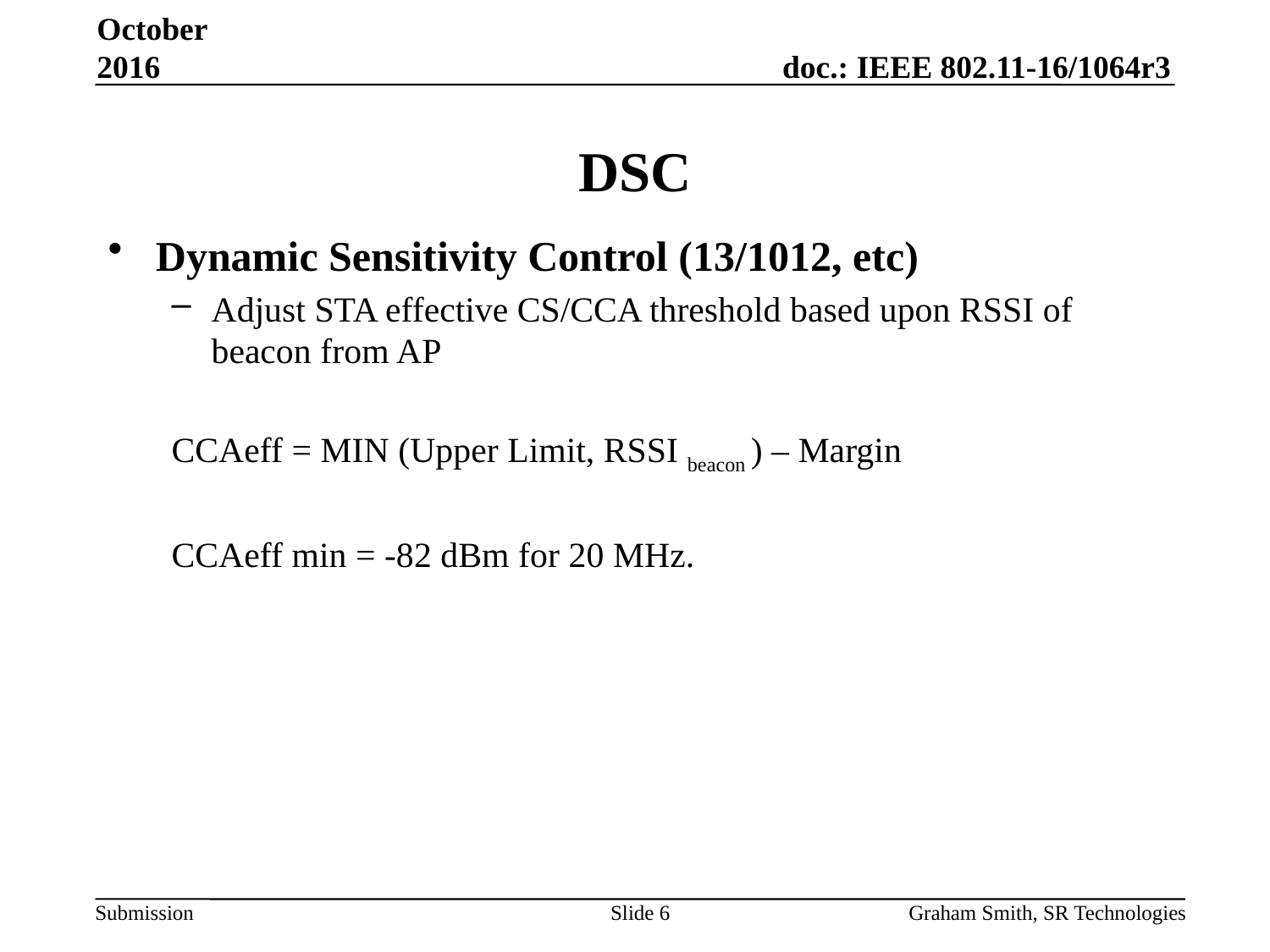

October 2016
# DSC
Dynamic Sensitivity Control (13/1012, etc)
Adjust STA effective CS/CCA threshold based upon RSSI of beacon from AP

CCAeff = MIN (Upper Limit, RSSI beacon ) – Margin

CCAeff min = -82 dBm for 20 MHz.

Slide 6
Graham Smith, SR Technologies